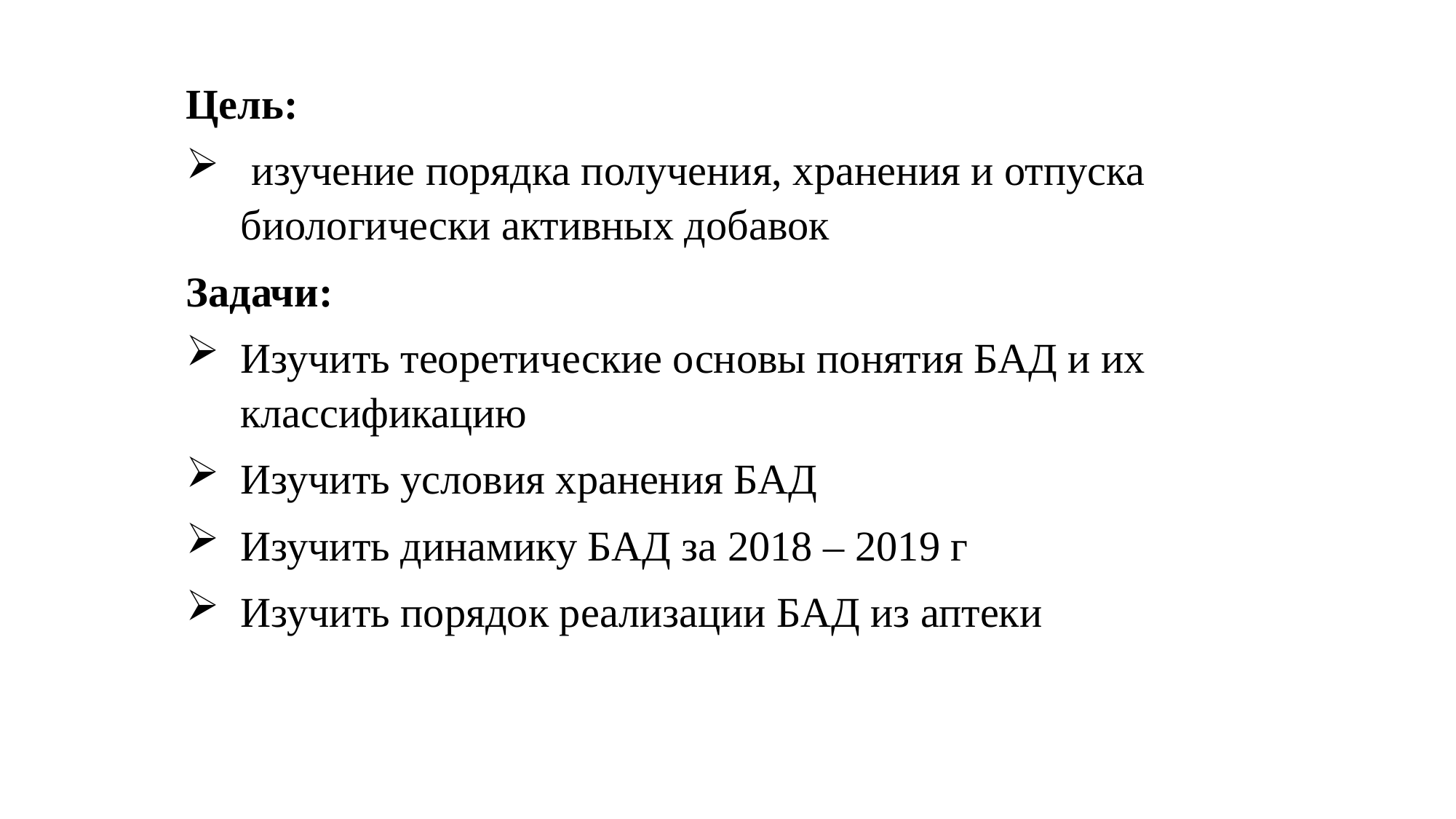

Цель:
 изучение порядка получения, хранения и отпуска биологически активных добавок
Задачи:
Изучить теоретические основы понятия БАД и их классификацию
Изучить условия хранения БАД
Изучить динамику БАД за 2018 – 2019 г
Изучить порядок реализации БАД из аптеки